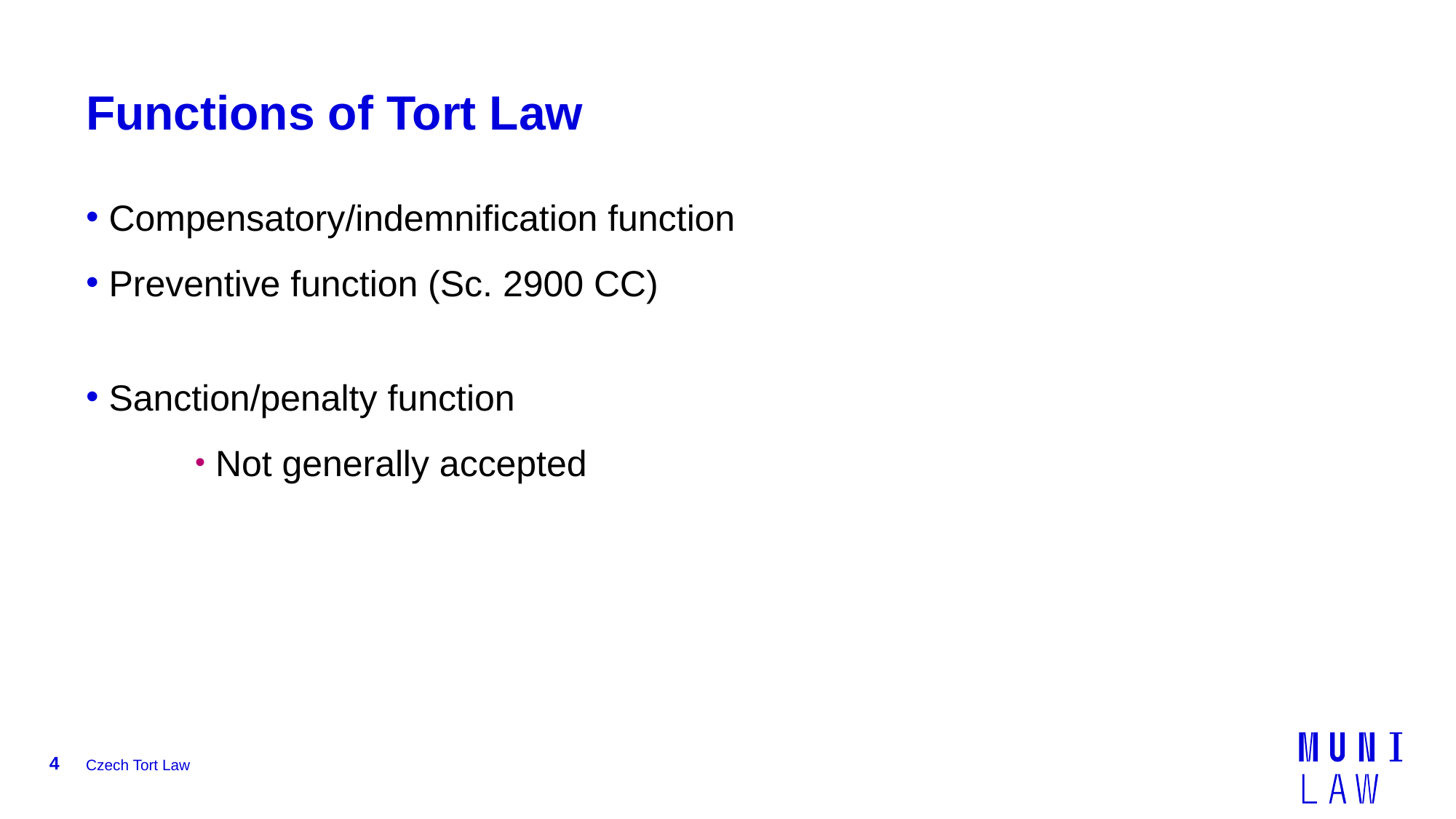

# Functions of Tort Law
 Compensatory/indemnification function
 Preventive function (Sc. 2900 CC)

 Sanction/penalty function
 Not generally accepted

4
Czech Tort Law